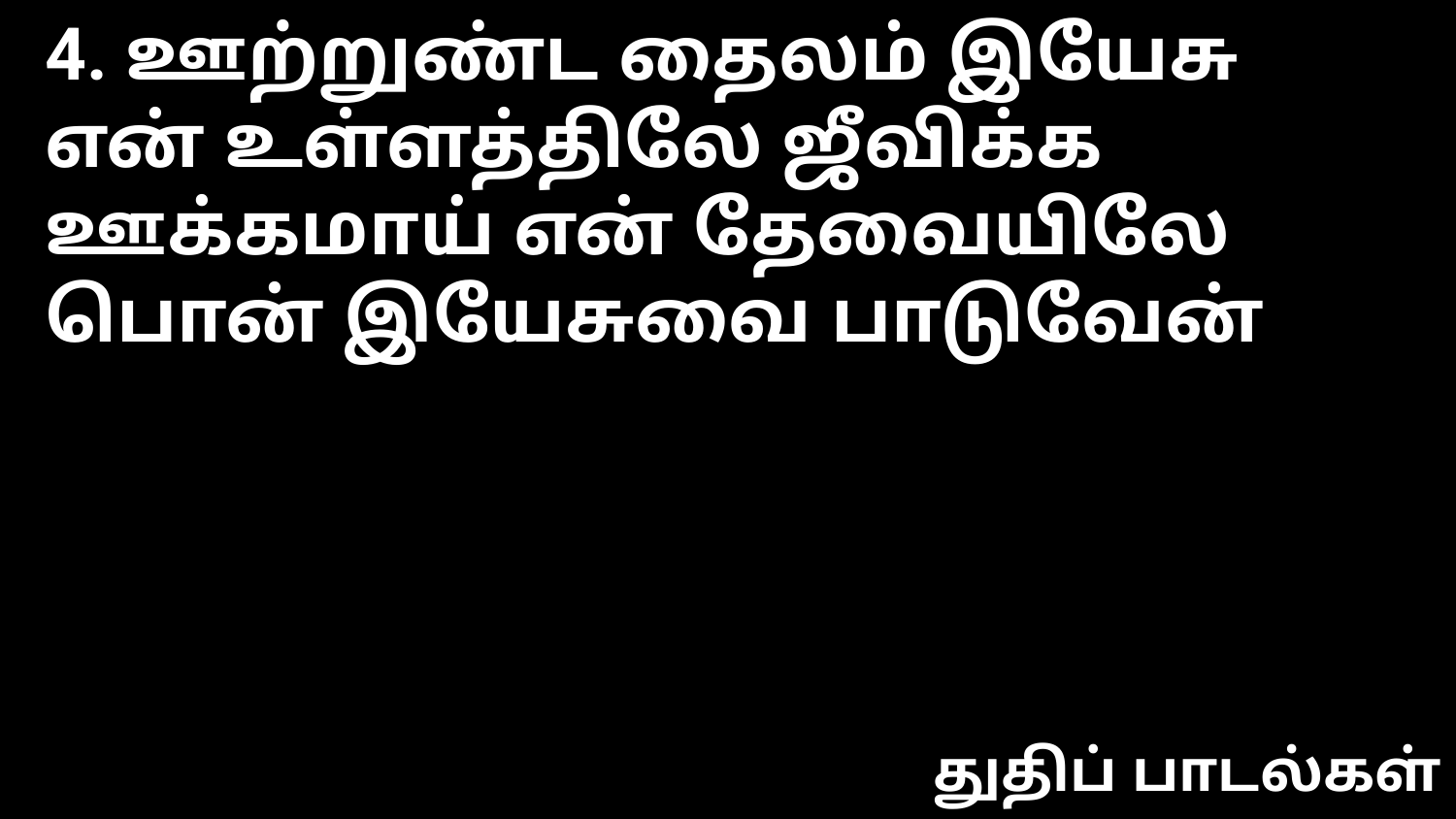

4. ஊற்றுண்ட தைலம் இயேசு
என் உள்ளத்திலே ஜீவிக்க
ஊக்கமாய் என் தேவையிலே
பொன் இயேசுவை பாடுவேன்

துதிப் பாடல்கள்